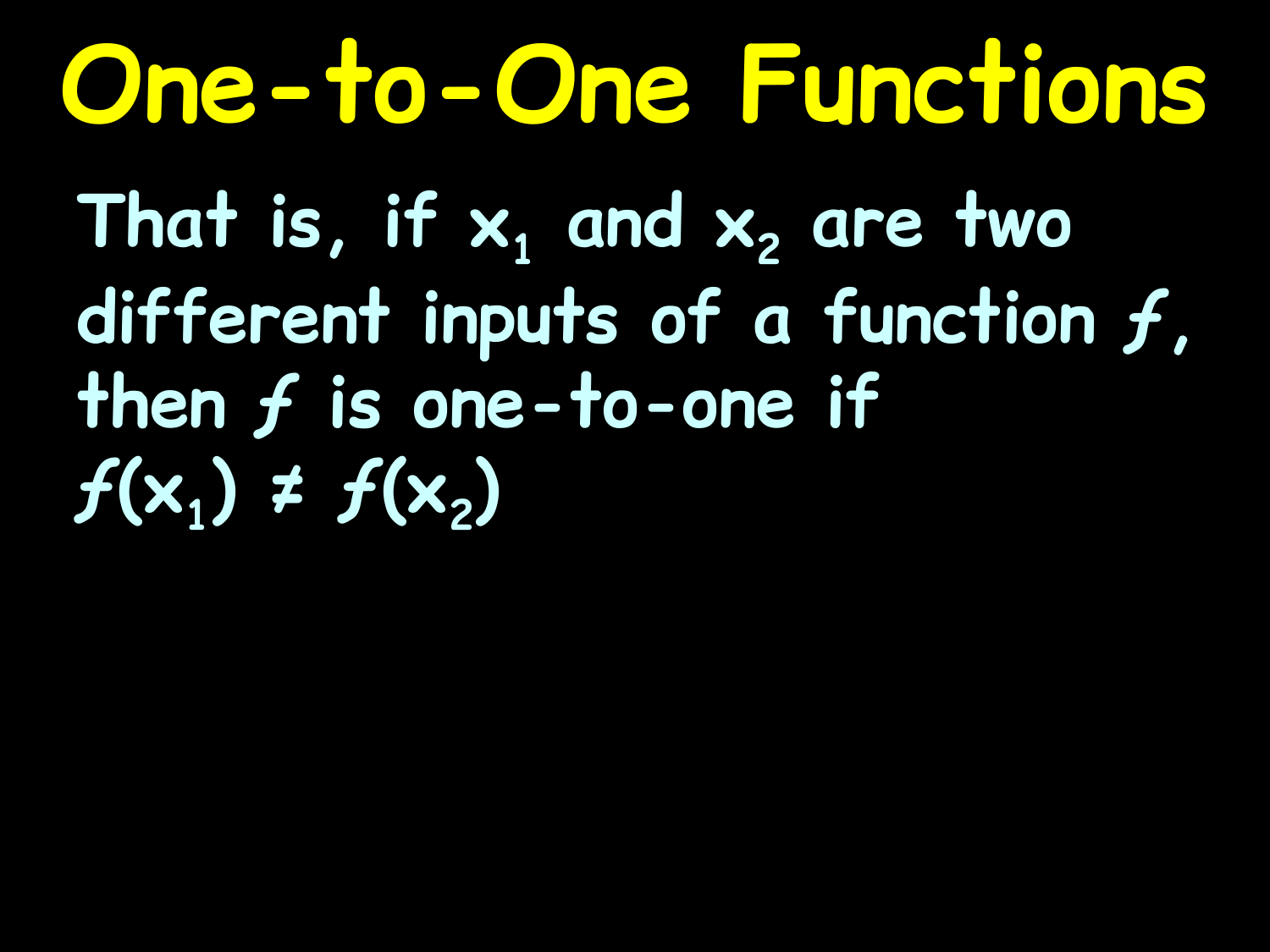

# One-to-One Functions
That is, if x1 and x2 are two different inputs of a function ƒ, then ƒ is one-to-one if
ƒ(x1) ≠ ƒ(x2)